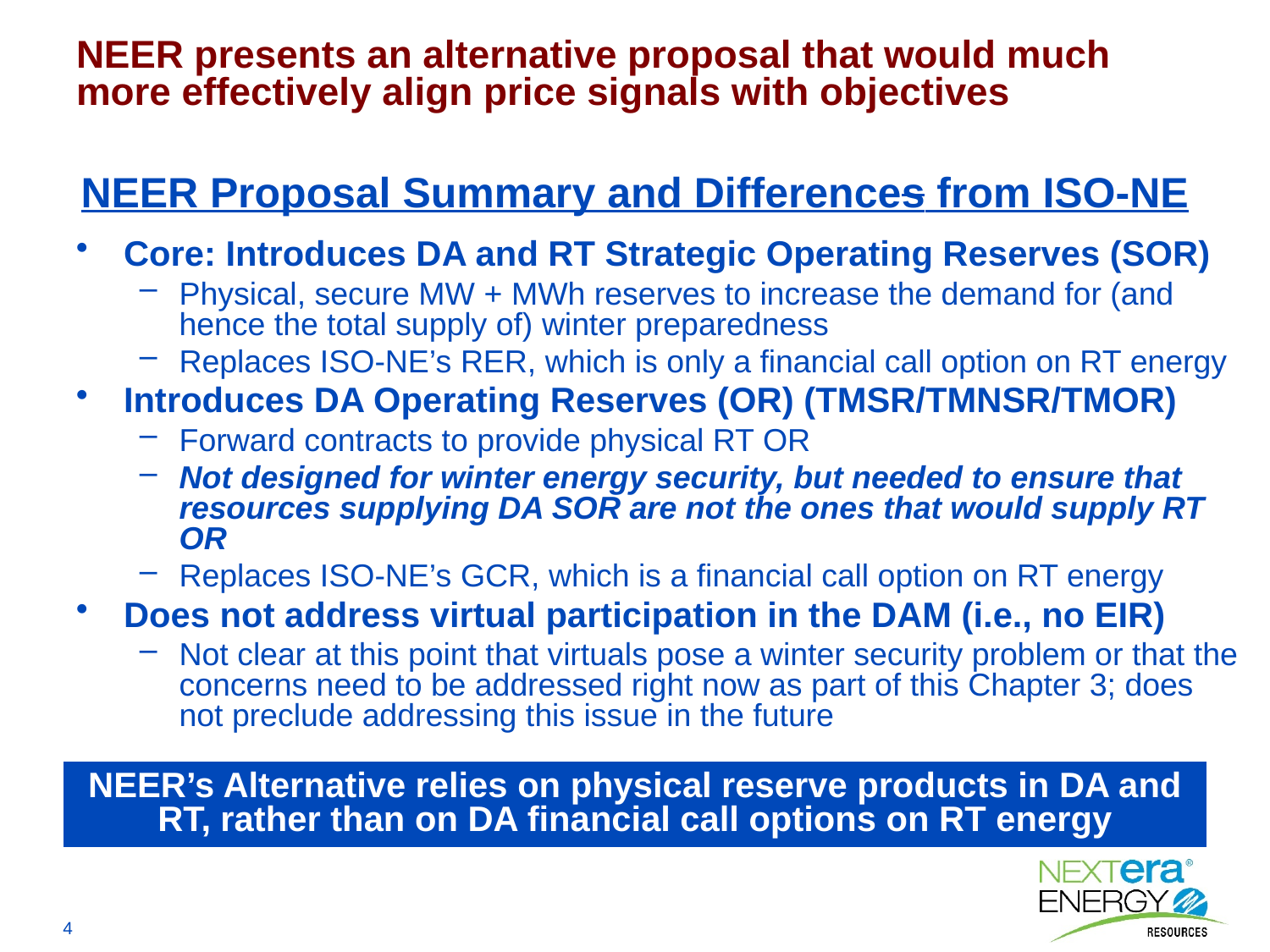

NEER presents an alternative proposal that would much more effectively align price signals with objectives
# NEER Proposal Summary and Differences from ISO-NE
Core: Introduces DA and RT Strategic Operating Reserves (SOR)
Physical, secure MW + MWh reserves to increase the demand for (and hence the total supply of) winter preparedness
Replaces ISO-NE’s RER, which is only a financial call option on RT energy
Introduces DA Operating Reserves (OR) (TMSR/TMNSR/TMOR)
Forward contracts to provide physical RT OR
Not designed for winter energy security, but needed to ensure that resources supplying DA SOR are not the ones that would supply RT OR
Replaces ISO-NE’s GCR, which is a financial call option on RT energy
Does not address virtual participation in the DAM (i.e., no EIR)
Not clear at this point that virtuals pose a winter security problem or that the concerns need to be addressed right now as part of this Chapter 3; does not preclude addressing this issue in the future
NEER’s Alternative relies on physical reserve products in DA and RT, rather than on DA financial call options on RT energy